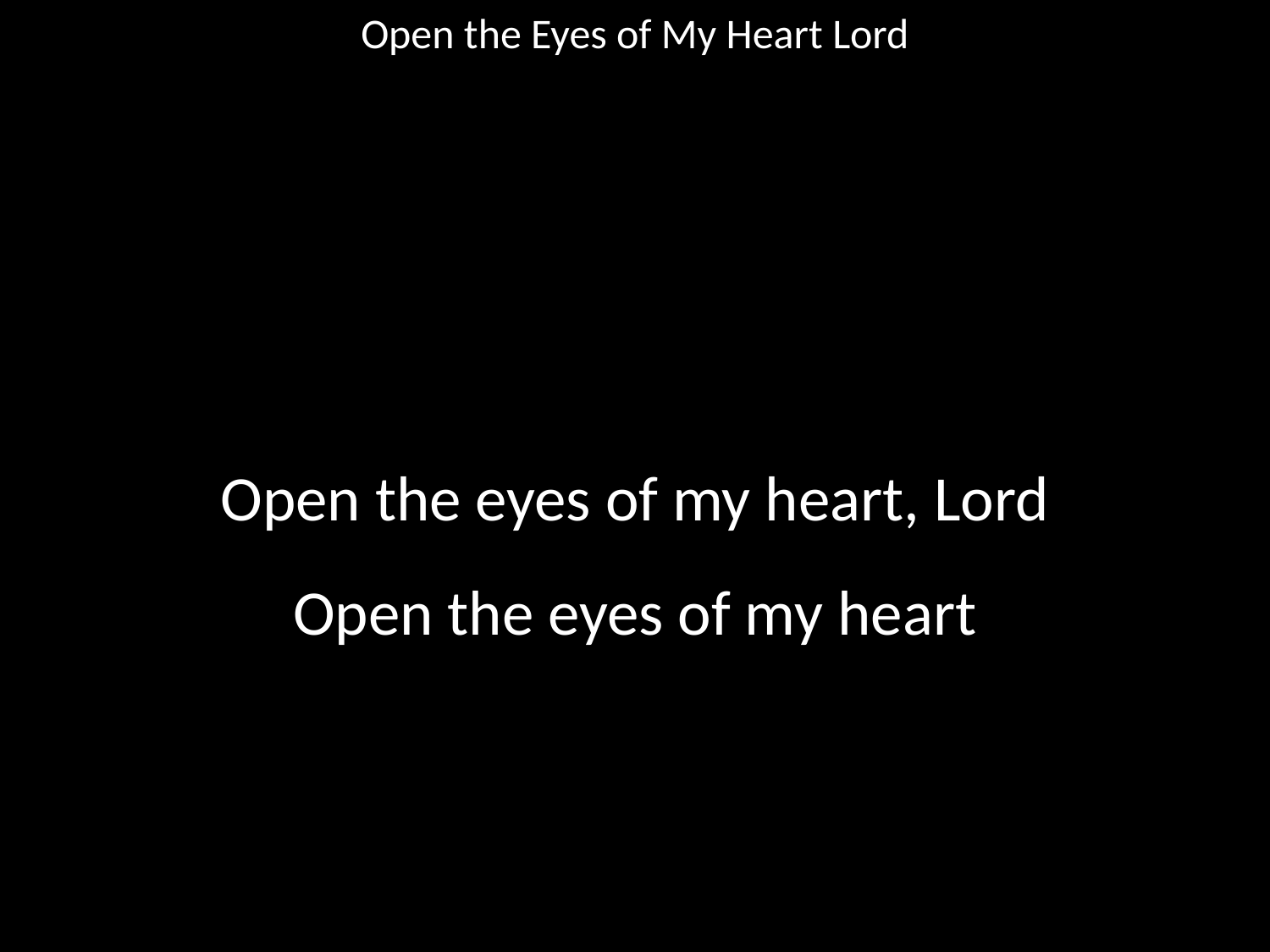

Open the Eyes of My Heart Lord
#
Open the eyes of my heart, Lord
Open the eyes of my heart